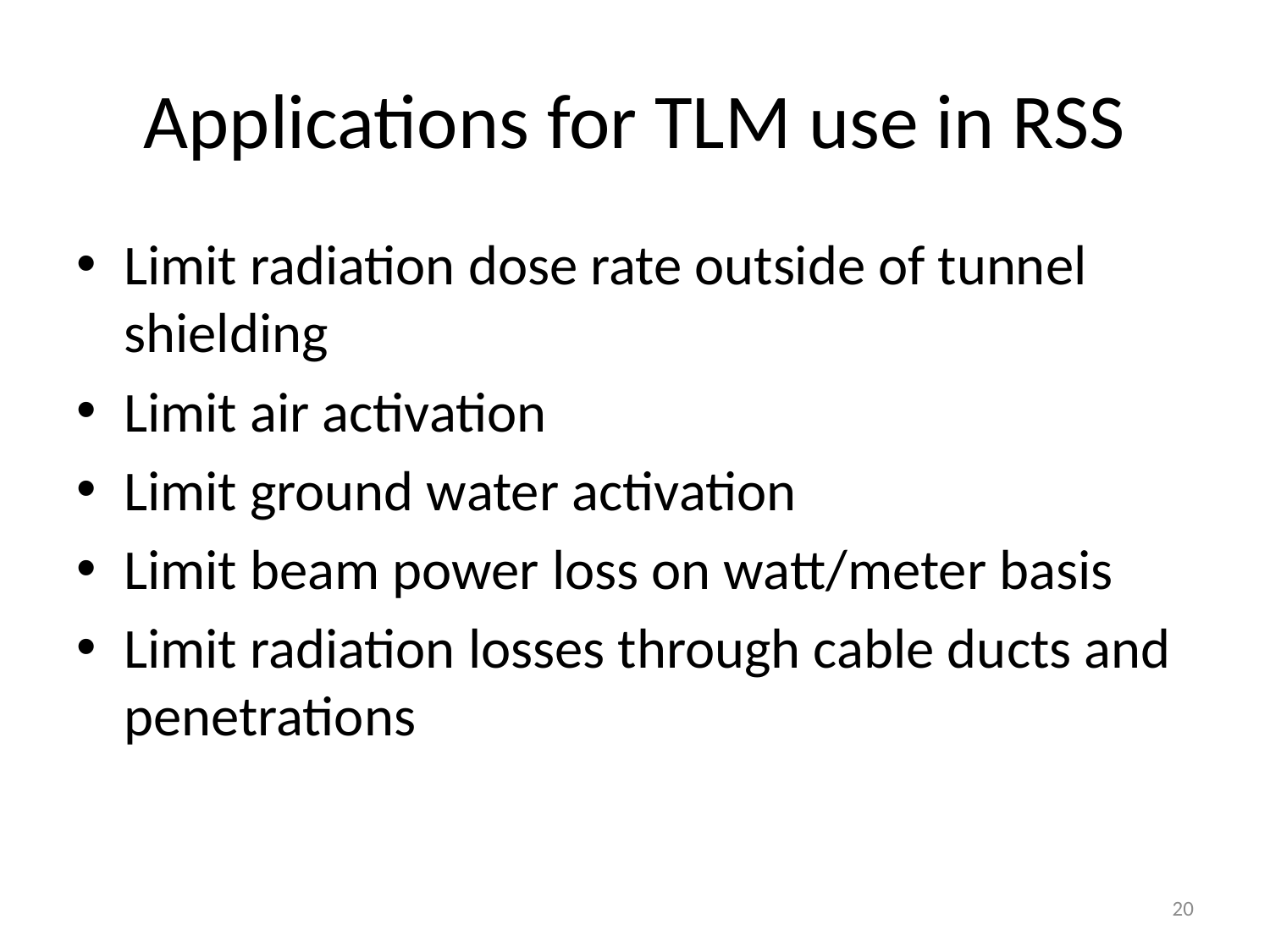

# Applications for TLM use in RSS
Limit radiation dose rate outside of tunnel shielding
Limit air activation
Limit ground water activation
Limit beam power loss on watt/meter basis
Limit radiation losses through cable ducts and penetrations
20